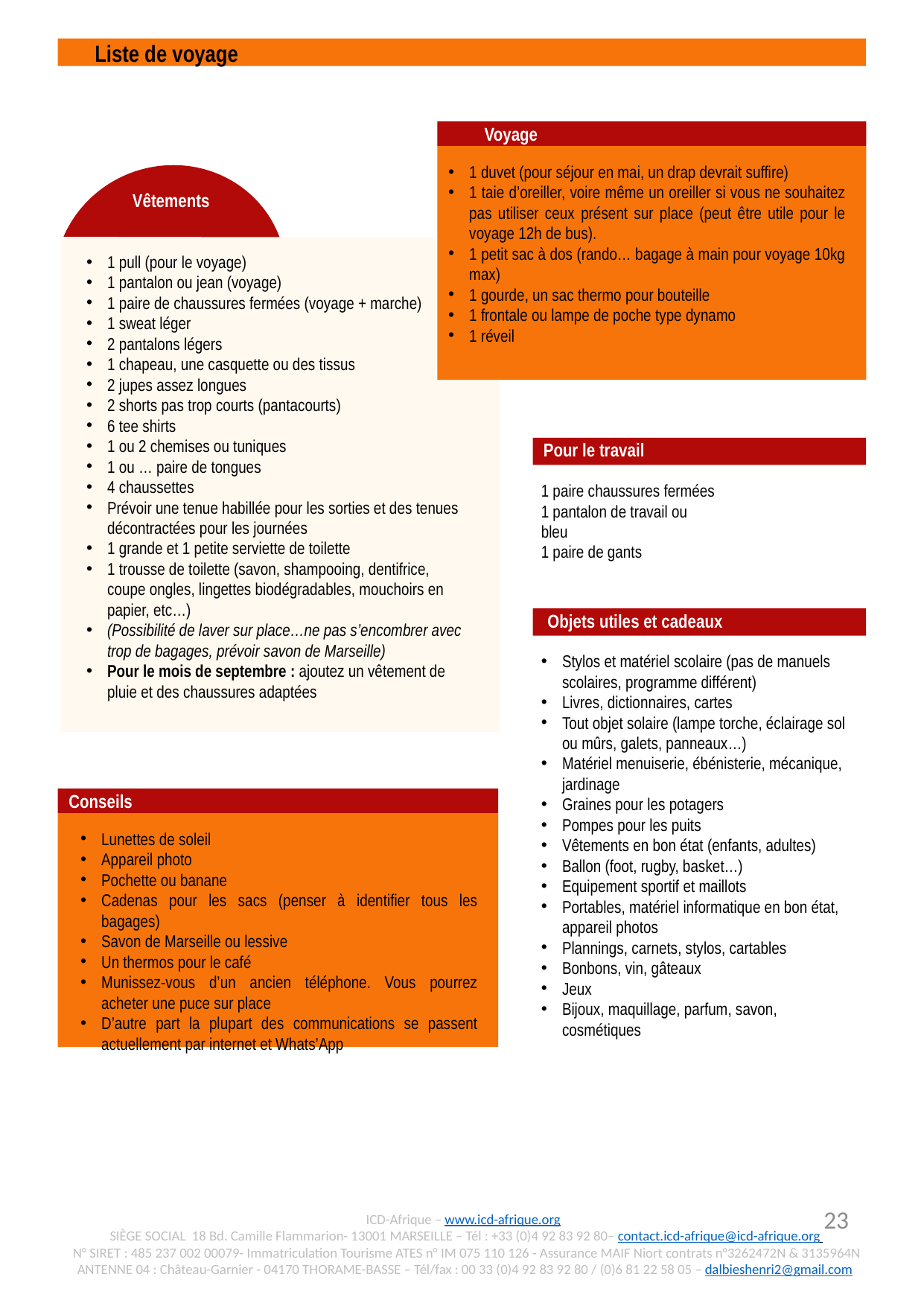

Liste de voyage

Voyage

1 duvet (pour séjour en mai, un drap devrait suffire)
1 taie d’oreiller, voire même un oreiller si vous ne souhaitez pas utiliser ceux présent sur place (peut être utile pour le voyage 12h de bus).
1 petit sac à dos (rando… bagage à main pour voyage 10kg max)
1 gourde, un sac thermo pour bouteille
1 frontale ou lampe de poche type dynamo
1 réveil

Vêtements

1 pull (pour le voyage)
1 pantalon ou jean (voyage)
1 paire de chaussures fermées (voyage + marche)
1 sweat léger
2 pantalons légers
1 chapeau, une casquette ou des tissus
2 jupes assez longues
2 shorts pas trop courts (pantacourts)
6 tee shirts
1 ou 2 chemises ou tuniques
1 ou … paire de tongues
4 chaussettes
Prévoir une tenue habillée pour les sorties et des tenues décontractées pour les journées
1 grande et 1 petite serviette de toilette
1 trousse de toilette (savon, shampooing, dentifrice, coupe ongles, lingettes biodégradables, mouchoirs en papier, etc…)
(Possibilité de laver sur place…ne pas s’encombrer avec trop de bagages, prévoir savon de Marseille)
Pour le mois de septembre : ajoutez un vêtement de pluie et des chaussures adaptées
Pour le travail

1 paire chaussures fermées
1 pantalon de travail ou bleu
1 paire de gants
Objets utiles et cadeaux

Stylos et matériel scolaire (pas de manuels scolaires, programme différent)
Livres, dictionnaires, cartes
Tout objet solaire (lampe torche, éclairage sol ou mûrs, galets, panneaux…)
Matériel menuiserie, ébénisterie, mécanique, jardinage
Graines pour les potagers
Pompes pour les puits
Vêtements en bon état (enfants, adultes)
Ballon (foot, rugby, basket…)
Equipement sportif et maillots
Portables, matériel informatique en bon état, appareil photos
Plannings, carnets, stylos, cartables
Bonbons, vin, gâteaux
Jeux
Bijoux, maquillage, parfum, savon, cosmétiques

Conseils

Lunettes de soleil
Appareil photo
Pochette ou banane
Cadenas pour les sacs (penser à identifier tous les bagages)
Savon de Marseille ou lessive
Un thermos pour le café
Munissez-vous d’un ancien téléphone. Vous pourrez acheter une puce sur place
D’autre part la plupart des communications se passent actuellement par internet et Whats’App
23
ICD-Afrique – www.icd-afrique.org
Siège social  18 Bd. Camille Flammarion- 13001 Marseille – Tél : +33 (0)4 92 83 92 80– contact.icd-afrique@icd-afrique.org
N° SIRET : 485 237 002 00079- Immatriculation Tourisme ATES n° IM 075 110 126 - Assurance MAIF Niort contrats n°3262472N & 3135964N
Antenne 04 : Château-Garnier - 04170 Thorame-Basse – Tél/fax : 00 33 (0)4 92 83 92 80 / (0)6 81 22 58 05 – dalbieshenri2@gmail.com